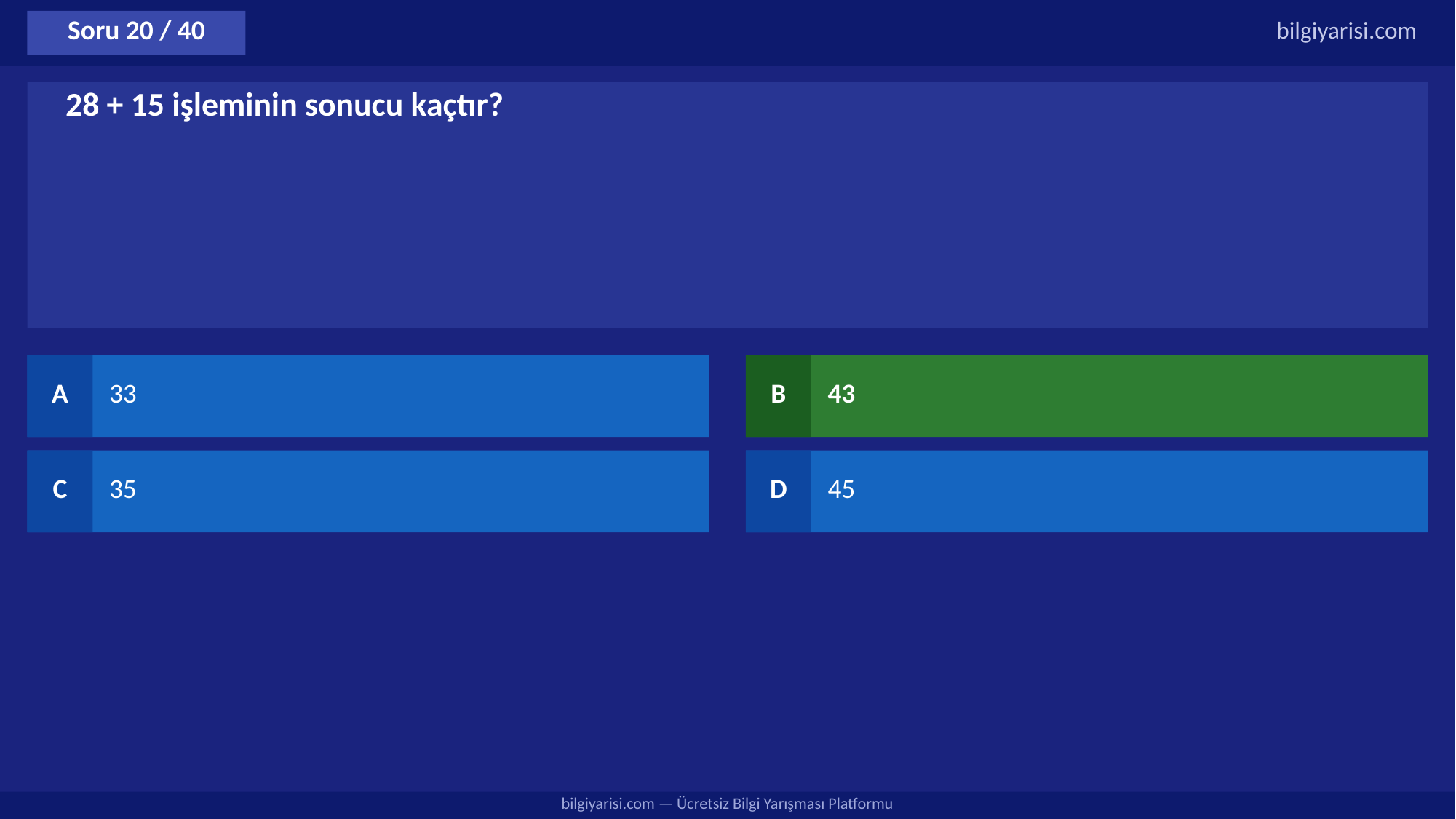

Soru 20 / 40
bilgiyarisi.com

28 + 15 işleminin sonucu kaçtır?

A
33

B
43

C
35

D
45
bilgiyarisi.com — Ücretsiz Bilgi Yarışması Platformu